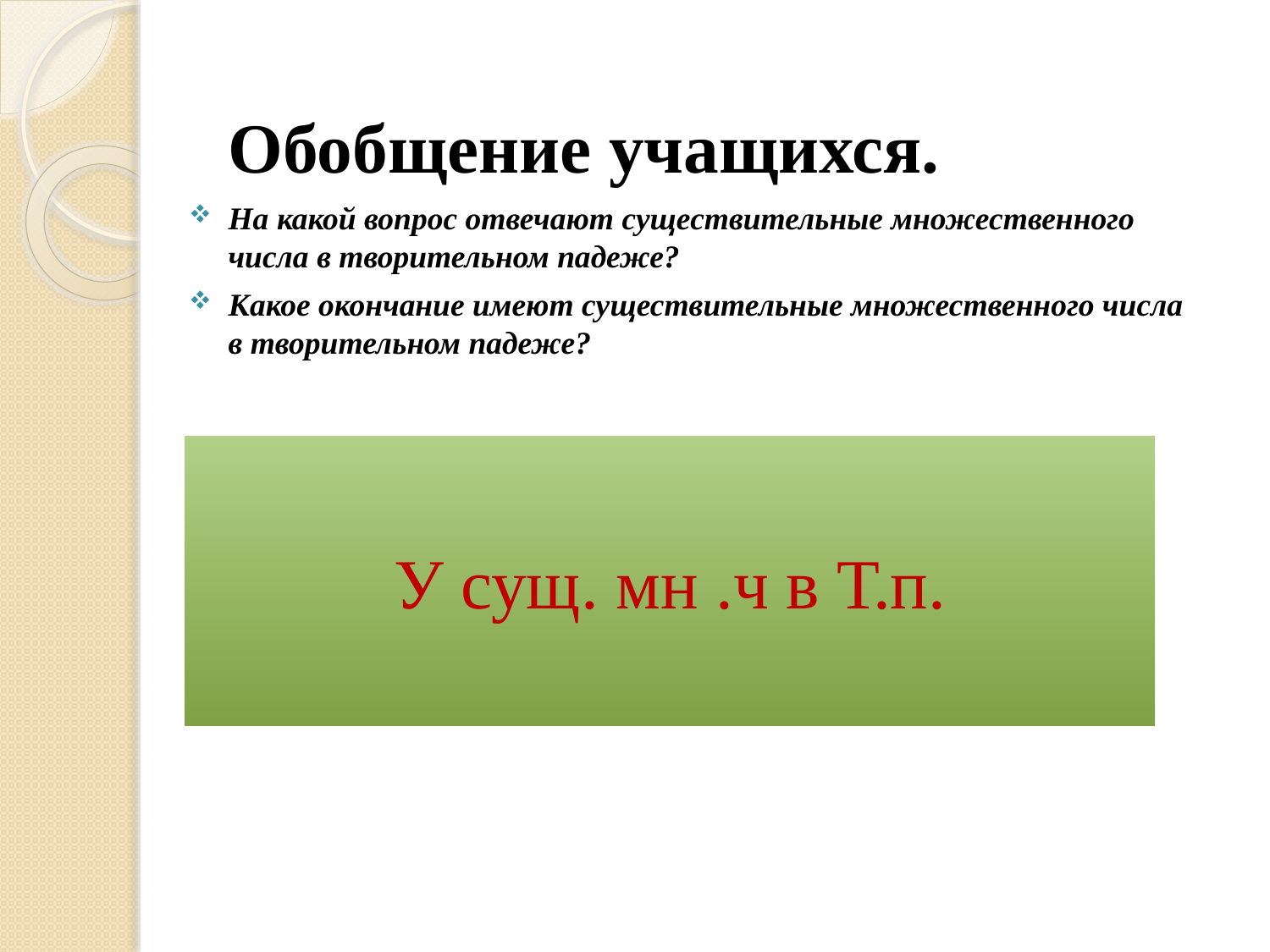

Обобщение учащихся.
На какой вопрос отвечают существительные множественного числа в творительном падеже?
Какое окончание имеют существительные множественного числа в творительном падеже?

У сущ. мн .ч в Т.п.